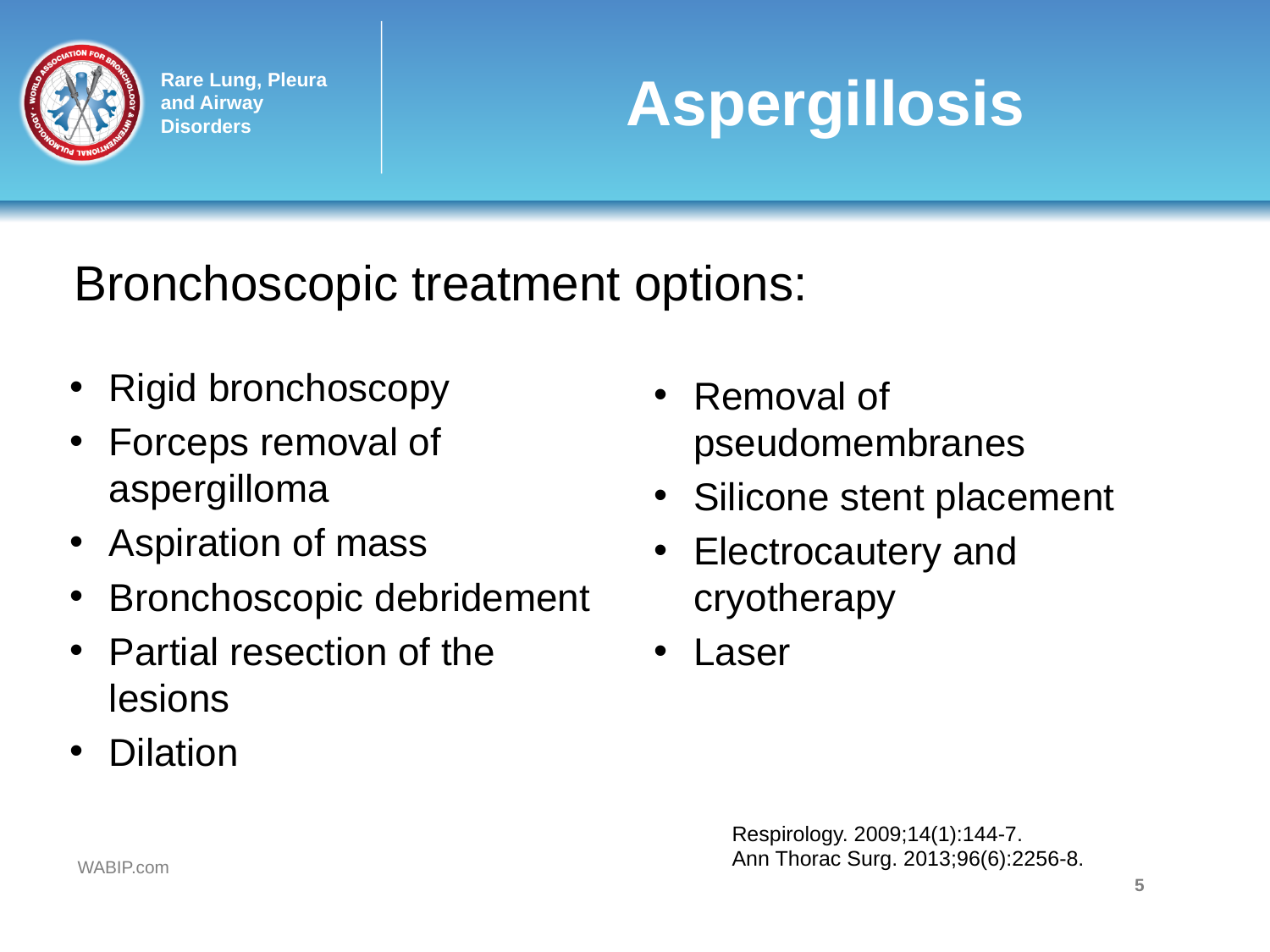

# Aspergillosis
Bronchoscopic treatment options:

Removal of pseudomembranes
Silicone stent placement
Electrocautery and cryotherapy
Laser

Rigid bronchoscopy
Forceps removal of aspergilloma
Aspiration of mass
Bronchoscopic debridement
Partial resection of the lesions
Dilation

Respirology. 2009;14(1):144-7.
Ann Thorac Surg. 2013;96(6):2256-8.